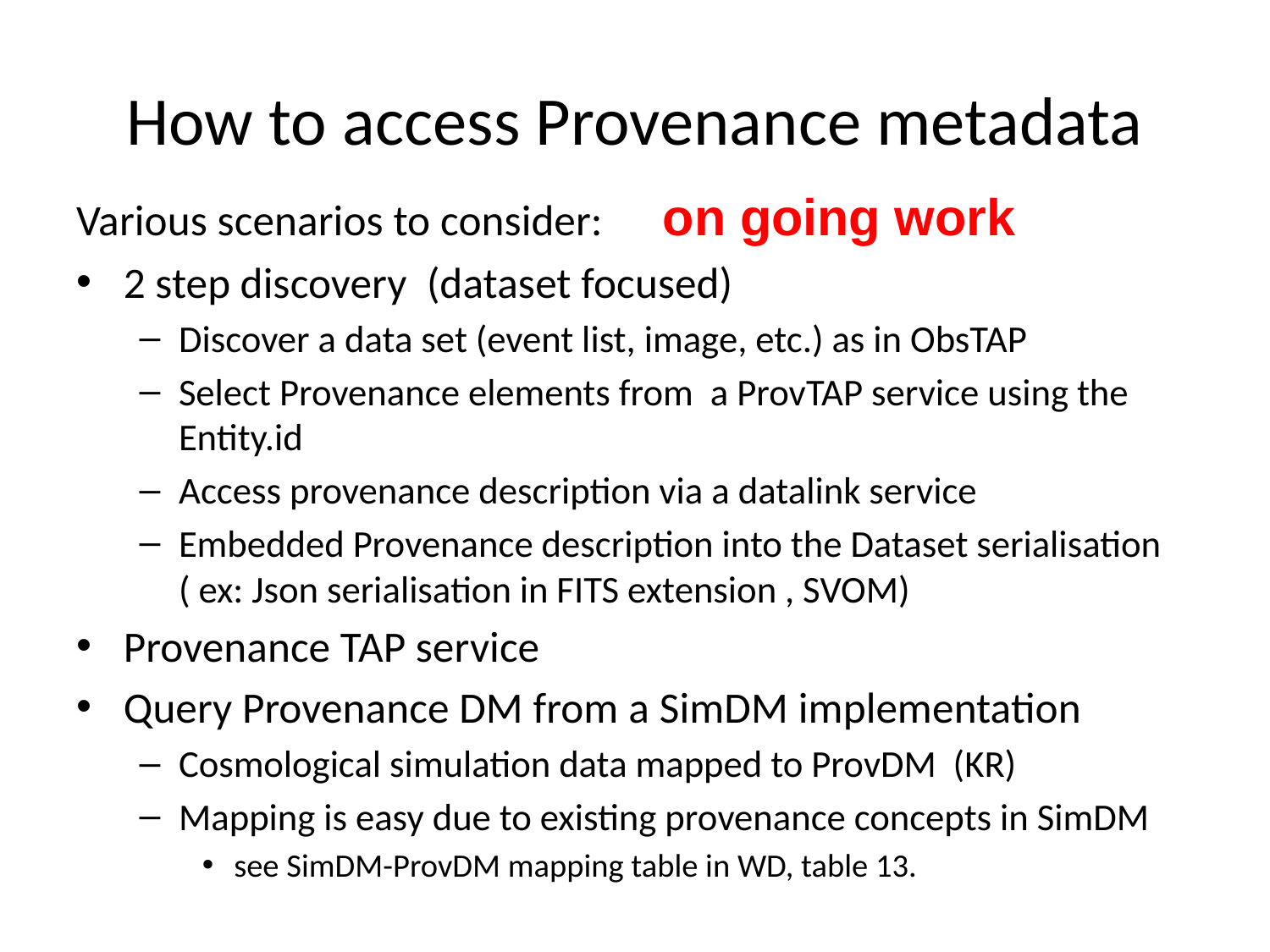

# How to access Provenance metadata
Various scenarios to consider:			on going work
2 step discovery  (dataset focused)
Discover a data set (event list, image, etc.) as in ObsTAP
Select Provenance elements from  a ProvTAP service using the Entity.id
Access provenance description via a datalink service
Embedded Provenance description into the Dataset serialisation ( ex: Json serialisation in FITS extension , SVOM)
Provenance TAP service
Query Provenance DM from a SimDM implementation
Cosmological simulation data mapped to ProvDM  (KR)
Mapping is easy due to existing provenance concepts in SimDM
see SimDM-ProvDM mapping table in WD, table 13.